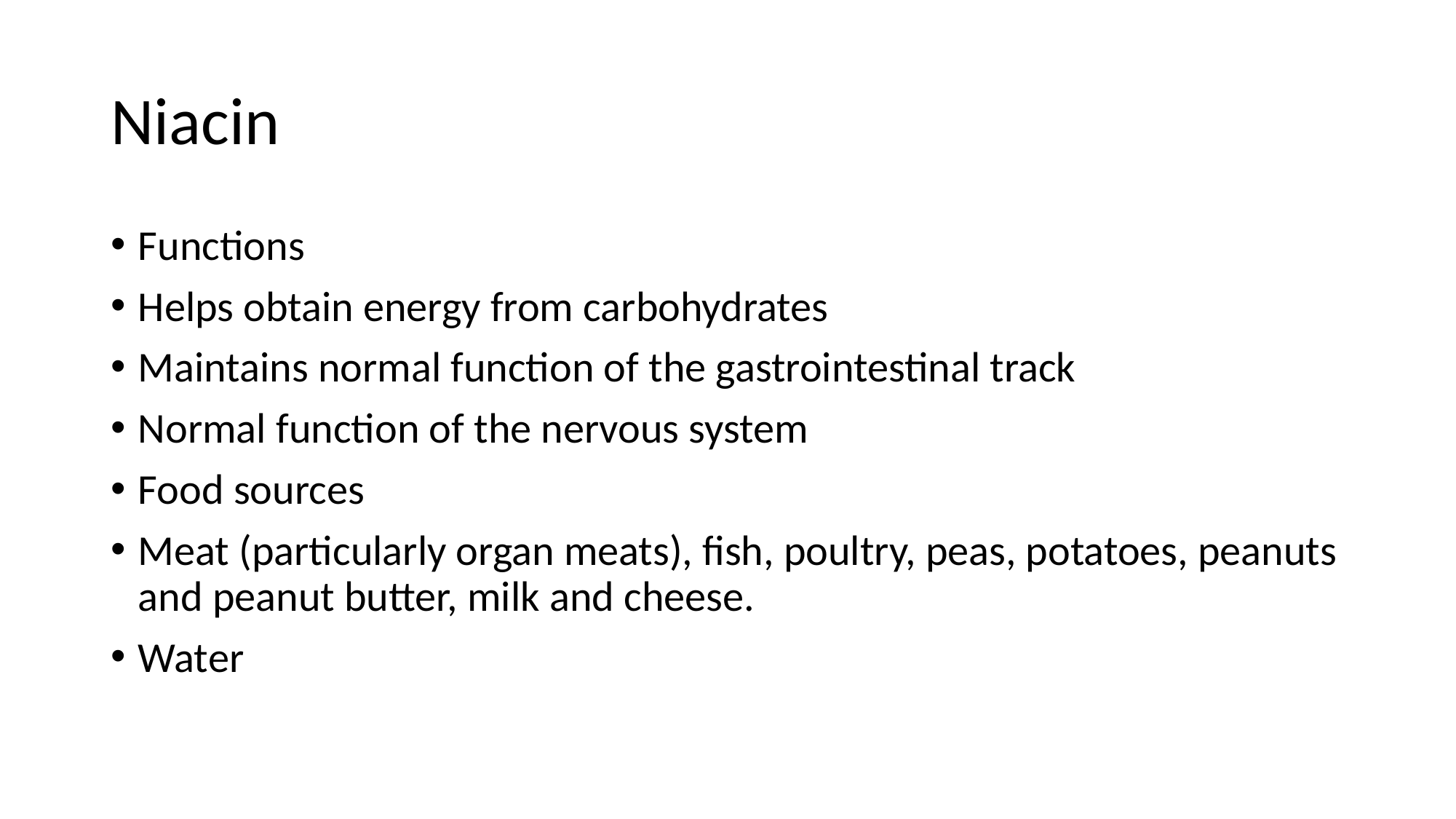

# Niacin
Functions
Helps obtain energy from carbohydrates
Maintains normal function of the gastrointestinal track
Normal function of the nervous system
Food sources
Meat (particularly organ meats), fish, poultry, peas, potatoes, peanuts and peanut butter, milk and cheese.
Water